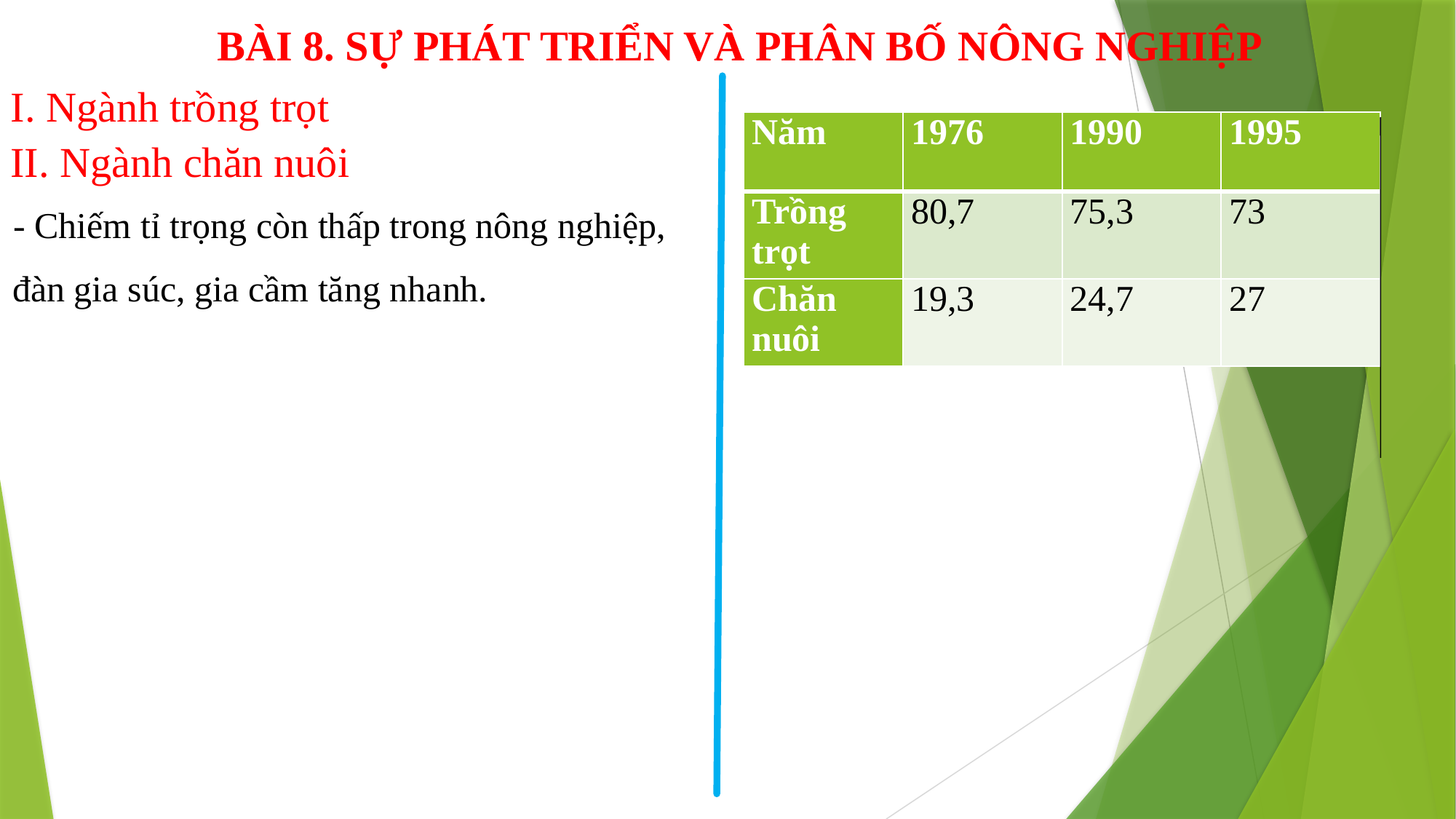

BÀI 8. SỰ PHÁT TRIỂN VÀ PHÂN BỐ NÔNG NGHIỆP
I. Ngành trồng trọt
| Năm | 1976 | 1990 | 1995 |
| --- | --- | --- | --- |
| Trồng trọt | 80,7 | 75,3 | 73 |
| Chăn nuôi | 19,3 | 24,7 | 27 |

II. Ngành chăn nuôi
- Chiếm tỉ trọng còn thấp trong nông nghiệp,
đàn gia súc, gia cầm tăng nhanh.